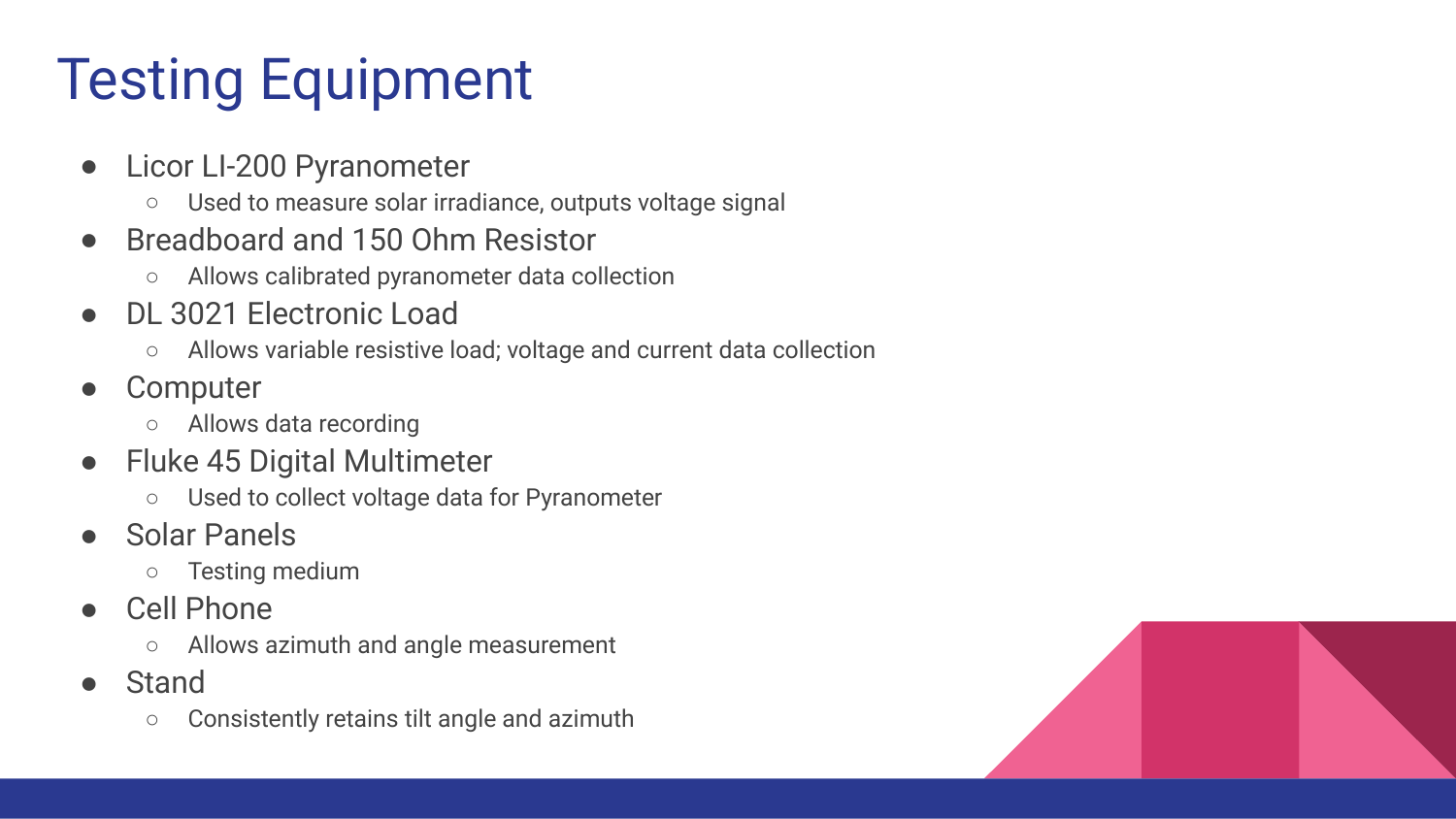

# Testing Equipment
Licor LI-200 Pyranometer
Used to measure solar irradiance, outputs voltage signal
Breadboard and 150 Ohm Resistor
Allows calibrated pyranometer data collection
DL 3021 Electronic Load
Allows variable resistive load; voltage and current data collection
Computer
Allows data recording
Fluke 45 Digital Multimeter
Used to collect voltage data for Pyranometer
Solar Panels
Testing medium
Cell Phone
Allows azimuth and angle measurement
Stand
Consistently retains tilt angle and azimuth